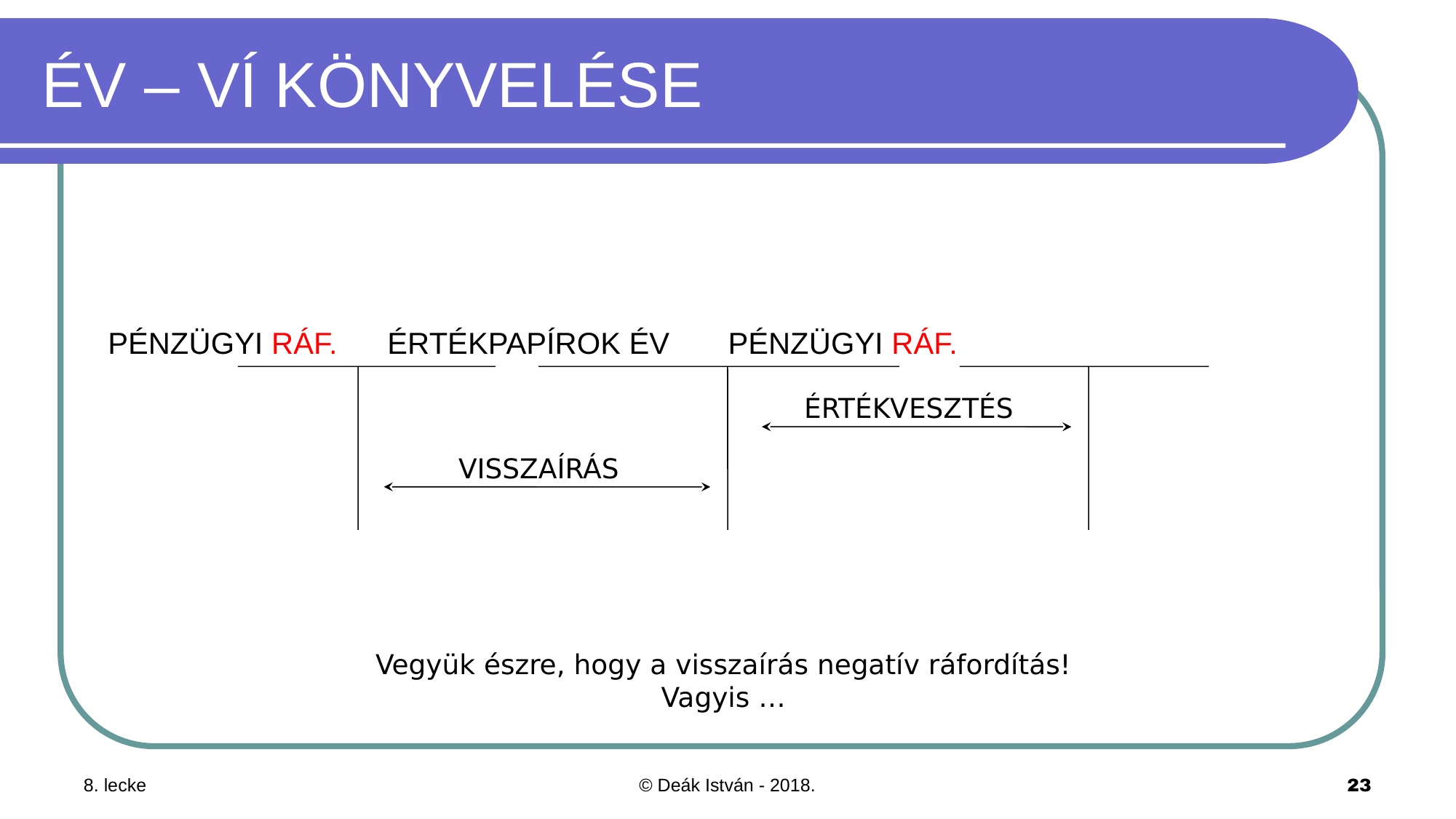

# ÉV – VÍ KÖNYVELÉSE

PÉNZÜGYI RÁF.      ÉRTÉKPAPÍROK ÉV	    PÉNZÜGYI RÁF.

ÉRTÉKVESZTÉS

VISSZAÍRÁS

Vegyük észre, hogy a visszaírás negatív ráfordítás!
Vagyis …
8. lecke
© Deák István - 2018.
23